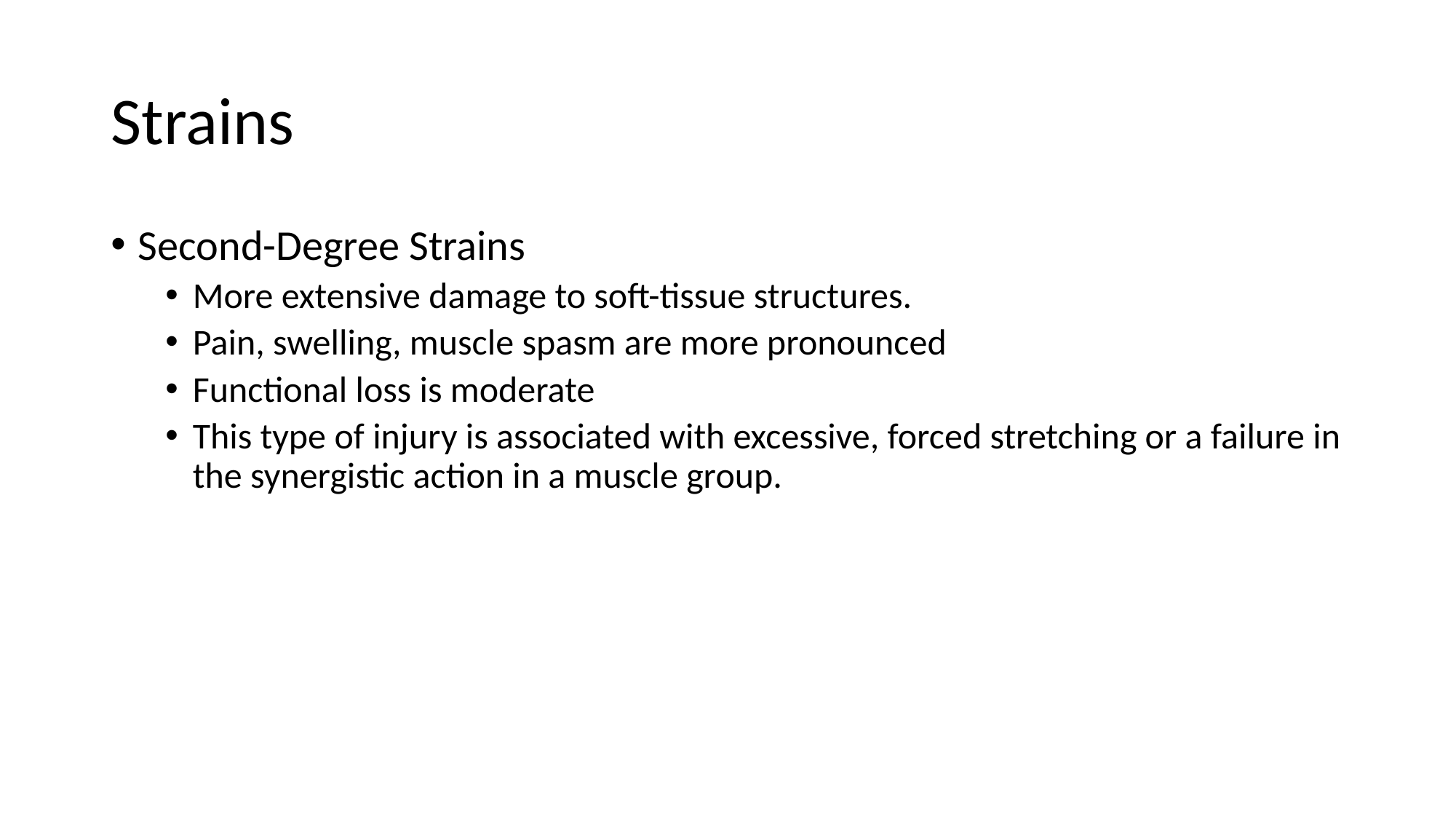

# Strains
Second-Degree Strains
More extensive damage to soft-tissue structures.
Pain, swelling, muscle spasm are more pronounced
Functional loss is moderate
This type of injury is associated with excessive, forced stretching or a failure in the synergistic action in a muscle group.